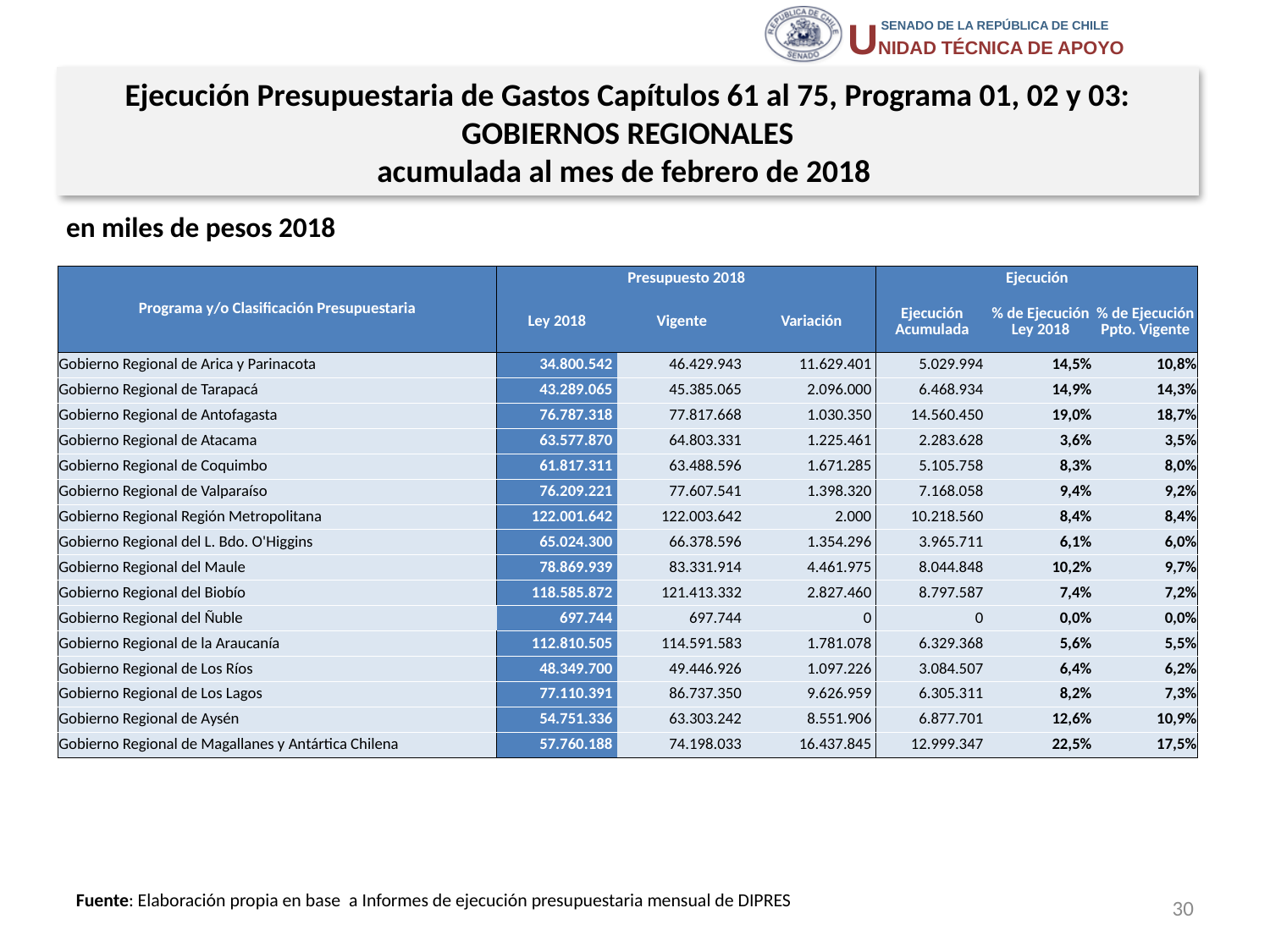

Ejecución Presupuestaria de Gastos Capítulos 61 al 75, Programa 01, 02 y 03:
GOBIERNOS REGIONALES
acumulada al mes de febrero de 2018
en miles de pesos 2018
| Programa y/o Clasificación Presupuestaria | Presupuesto 2018 |  |  | Ejecución |  |  |
| --- | --- | --- | --- | --- | --- | --- |
|  | Ley 2018 | Vigente | Variación | Ejecución Acumulada | % de Ejecución Ley 2018 | % de Ejecución Ppto. Vigente |
| Gobierno Regional de Arica y Parinacota | 34.800.542 | 46.429.943 | 11.629.401 | 5.029.994 | 14,5% | 10,8% |
| Gobierno Regional de Tarapacá | 43.289.065 | 45.385.065 | 2.096.000 | 6.468.934 | 14,9% | 14,3% |
| Gobierno Regional de Antofagasta | 76.787.318 | 77.817.668 | 1.030.350 | 14.560.450 | 19,0% | 18,7% |
| Gobierno Regional de Atacama | 63.577.870 | 64.803.331 | 1.225.461 | 2.283.628 | 3,6% | 3,5% |
| Gobierno Regional de Coquimbo | 61.817.311 | 63.488.596 | 1.671.285 | 5.105.758 | 8,3% | 8,0% |
| Gobierno Regional de Valparaíso | 76.209.221 | 77.607.541 | 1.398.320 | 7.168.058 | 9,4% | 9,2% |
| Gobierno Regional Región Metropolitana | 122.001.642 | 122.003.642 | 2.000 | 10.218.560 | 8,4% | 8,4% |
| Gobierno Regional del L. Bdo. O'Higgins | 65.024.300 | 66.378.596 | 1.354.296 | 3.965.711 | 6,1% | 6,0% |
| Gobierno Regional del Maule | 78.869.939 | 83.331.914 | 4.461.975 | 8.044.848 | 10,2% | 9,7% |
| Gobierno Regional del Biobío | 118.585.872 | 121.413.332 | 2.827.460 | 8.797.587 | 7,4% | 7,2% |
| Gobierno Regional del Ñuble | 697.744 | 697.744 | 0 | 0 | 0,0% | 0,0% |
| Gobierno Regional de la Araucanía | 112.810.505 | 114.591.583 | 1.781.078 | 6.329.368 | 5,6% | 5,5% |
| Gobierno Regional de Los Ríos | 48.349.700 | 49.446.926 | 1.097.226 | 3.084.507 | 6,4% | 6,2% |
| Gobierno Regional de Los Lagos | 77.110.391 | 86.737.350 | 9.626.959 | 6.305.311 | 8,2% | 7,3% |
| Gobierno Regional de Aysén | 54.751.336 | 63.303.242 | 8.551.906 | 6.877.701 | 12,6% | 10,9% |
| Gobierno Regional de Magallanes y Antártica Chilena | 57.760.188 | 74.198.033 | 16.437.845 | 12.999.347 | 22,5% | 17,5% |
30